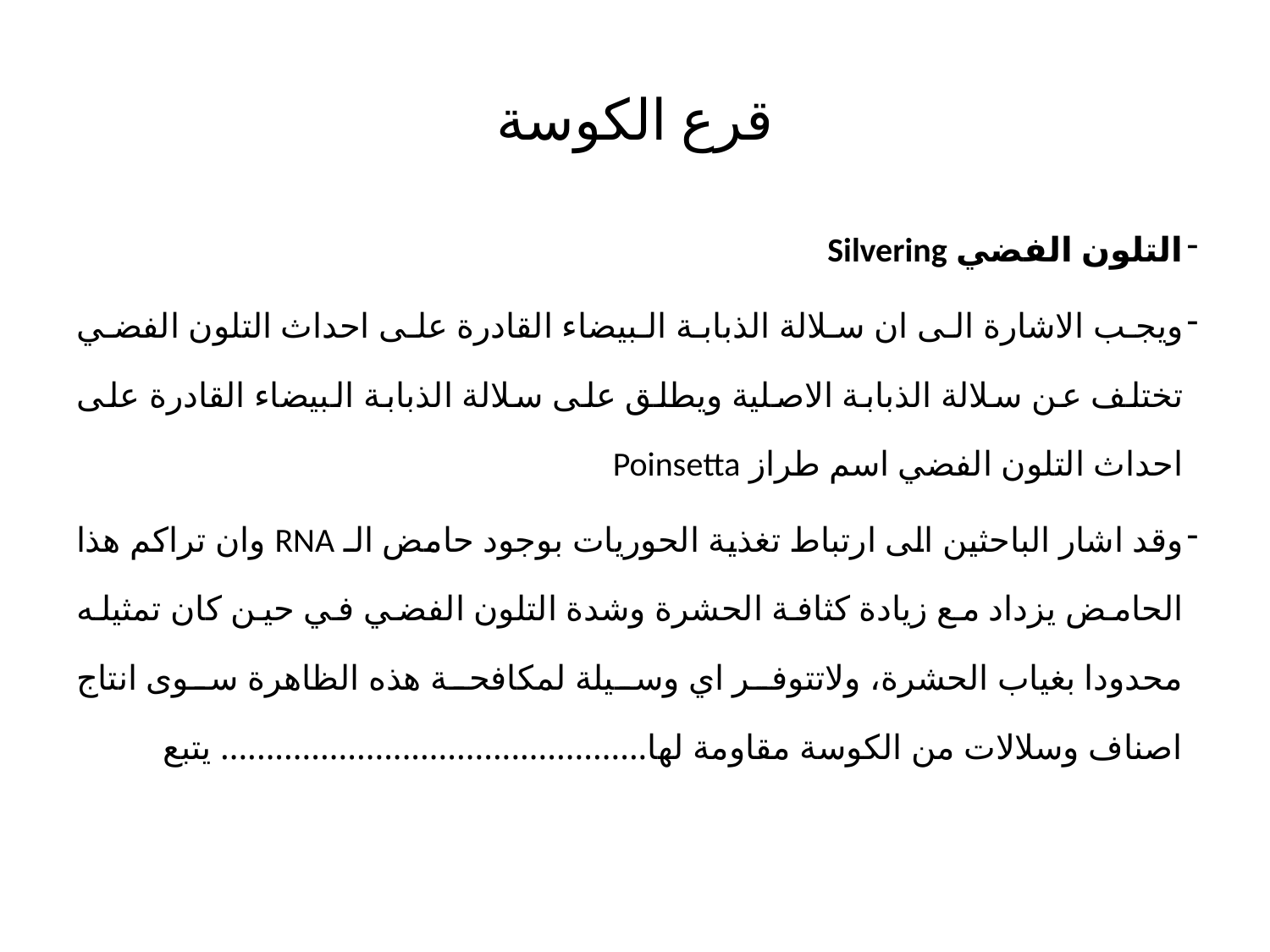

# قرع الكوسة
التلون الفضي Silvering
ويجب الاشارة الى ان سلالة الذبابة البيضاء القادرة على احداث التلون الفضي تختلف عن سلالة الذبابة الاصلية ويطلق على سلالة الذبابة البيضاء القادرة على احداث التلون الفضي اسم طراز Poinsetta
وقد اشار الباحثين الى ارتباط تغذية الحوريات بوجود حامض الـ RNA وان تراكم هذا الحامض يزداد مع زيادة كثافة الحشرة وشدة التلون الفضي في حين كان تمثيله محدودا بغياب الحشرة، ولاتتوفر اي وسيلة لمكافحة هذه الظاهرة سوى انتاج اصناف وسلالات من الكوسة مقاومة لها............................................... يتبع